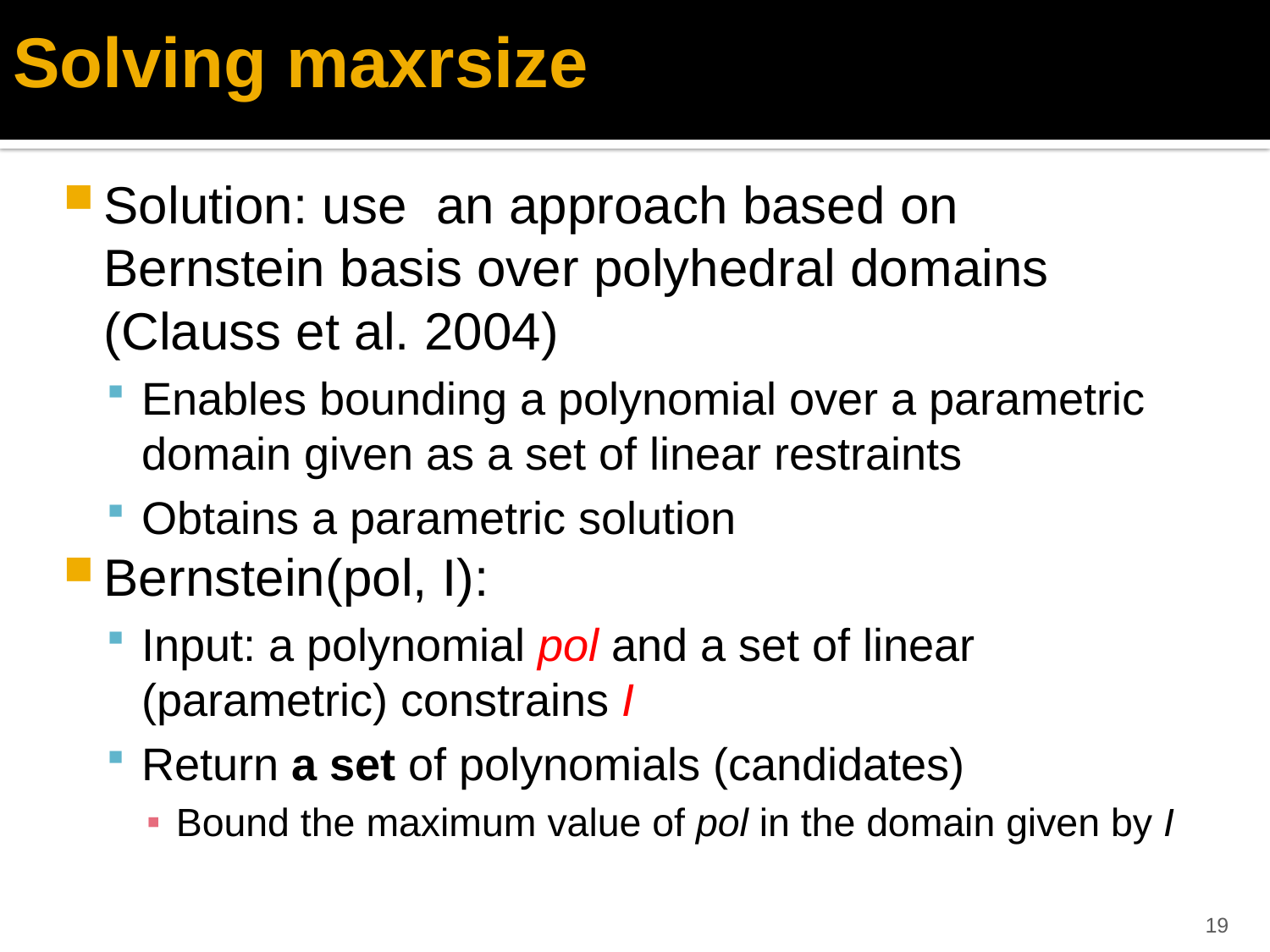

# Solving maxrsize
Solution: use  an approach based on Bernstein basis over polyhedral domains  (Clauss et al. 2004)
Enables bounding a polynomial over a parametric domain given as a set of linear restraints
Obtains a parametric solution
Bernstein(pol, I):
Input: a polynomial pol and a set of linear (parametric) constrains I
Return a set of polynomials (candidates)
Bound the maximum value of pol in the domain given by I
19